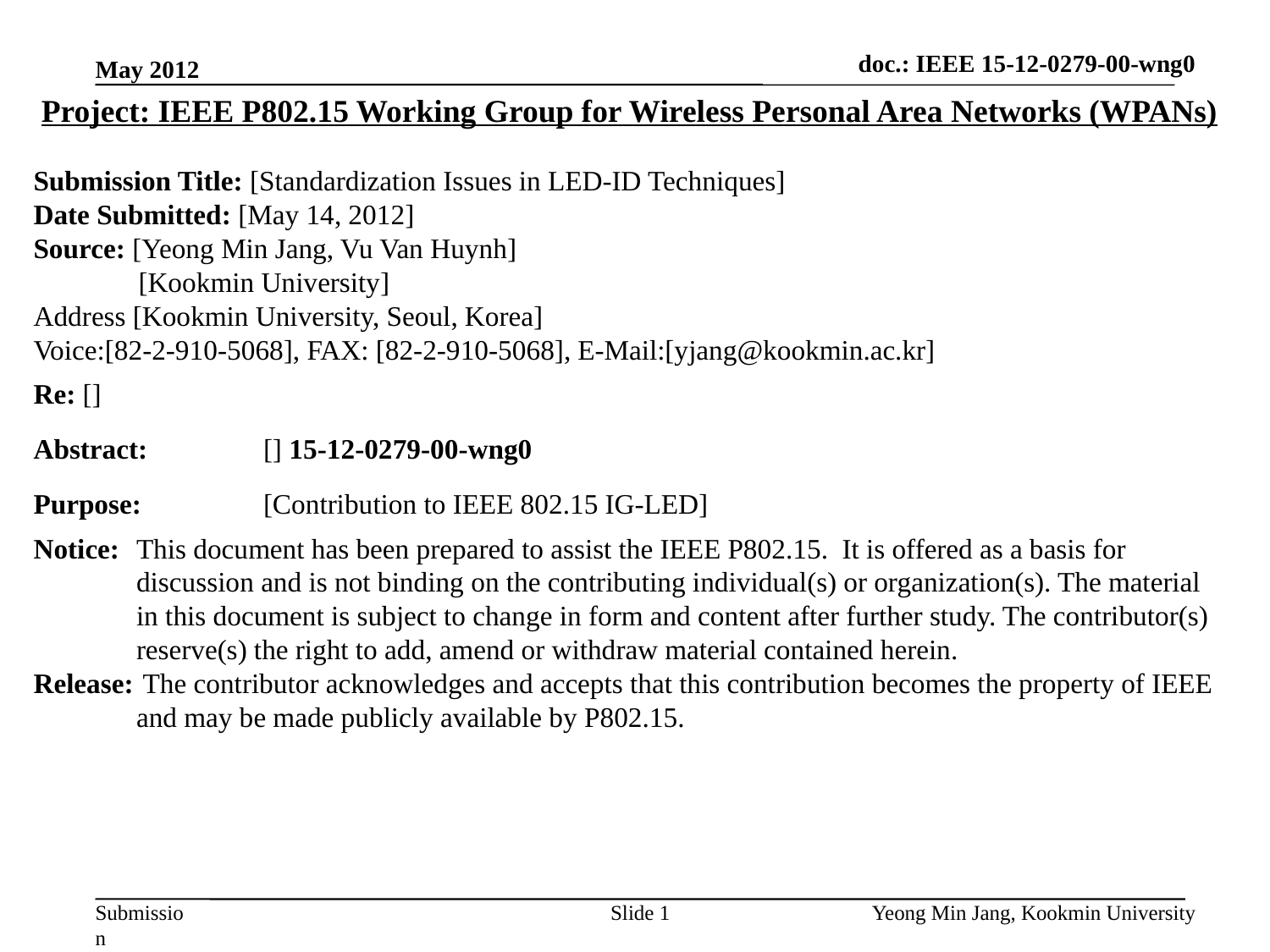

doc.: IEEE 15-12-0279-00-wng0

May 2012
Project: IEEE P802.15 Working Group for Wireless Personal Area Networks (WPANs)

Submission Title: [Standardization Issues in LED-ID Techniques]
Date Submitted: [May 14, 2012]
Source: [Yeong Min Jang, Vu Van Huynh]
               [Kookmin University]
Address [Kookmin University, Seoul, Korea]
Voice:[82-2-910-5068], FAX: [82-2-910-5068], E-Mail:[yjang@kookmin.ac.kr]
Re: []
Abstract:	[] 15-12-0279-00-wng0
Purpose:	[Contribution to IEEE 802.15 IG-LED]
Notice:	This document has been prepared to assist the IEEE P802.15.  It is offered as a basis for discussion and is not binding on the contributing individual(s) or organization(s). The material in this document is subject to change in form and content after further study. The contributor(s) reserve(s) the right to add, amend or withdraw material contained herein.
Release:	 The contributor acknowledges and accepts that this contribution becomes the property of IEEE and may be made publicly available by P802.15.
Slide 1
Yeong Min Jang, Kookmin University